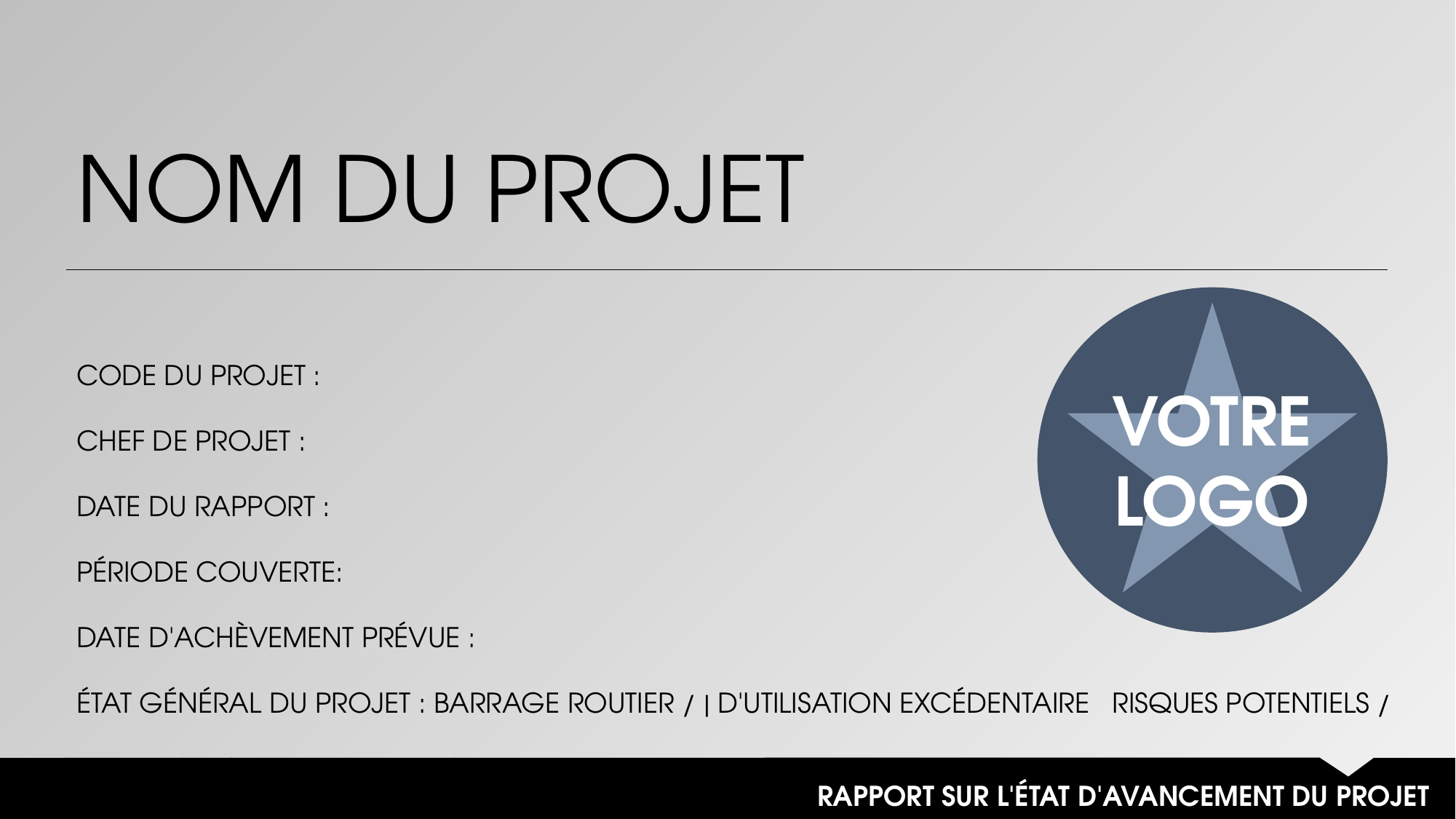

NOM DU PROJET

VOTRE
LOGO
CODE DU PROJET :
CHEF DE PROJET :
DATE DU RAPPORT :
PÉRIODE COUVERTE:
DATE D'ACHÈVEMENT PRÉVUE :
ÉTAT GÉNÉRAL DU PROJET : BARRAGE ROUTIER / | D'UTILISATION EXCÉDENTAIRE   RISQUES POTENTIELS / RETARDS |   SUR LA BONNE VOIE

RAPPORT SUR L'ÉTAT D'AVANCEMENT DU PROJET